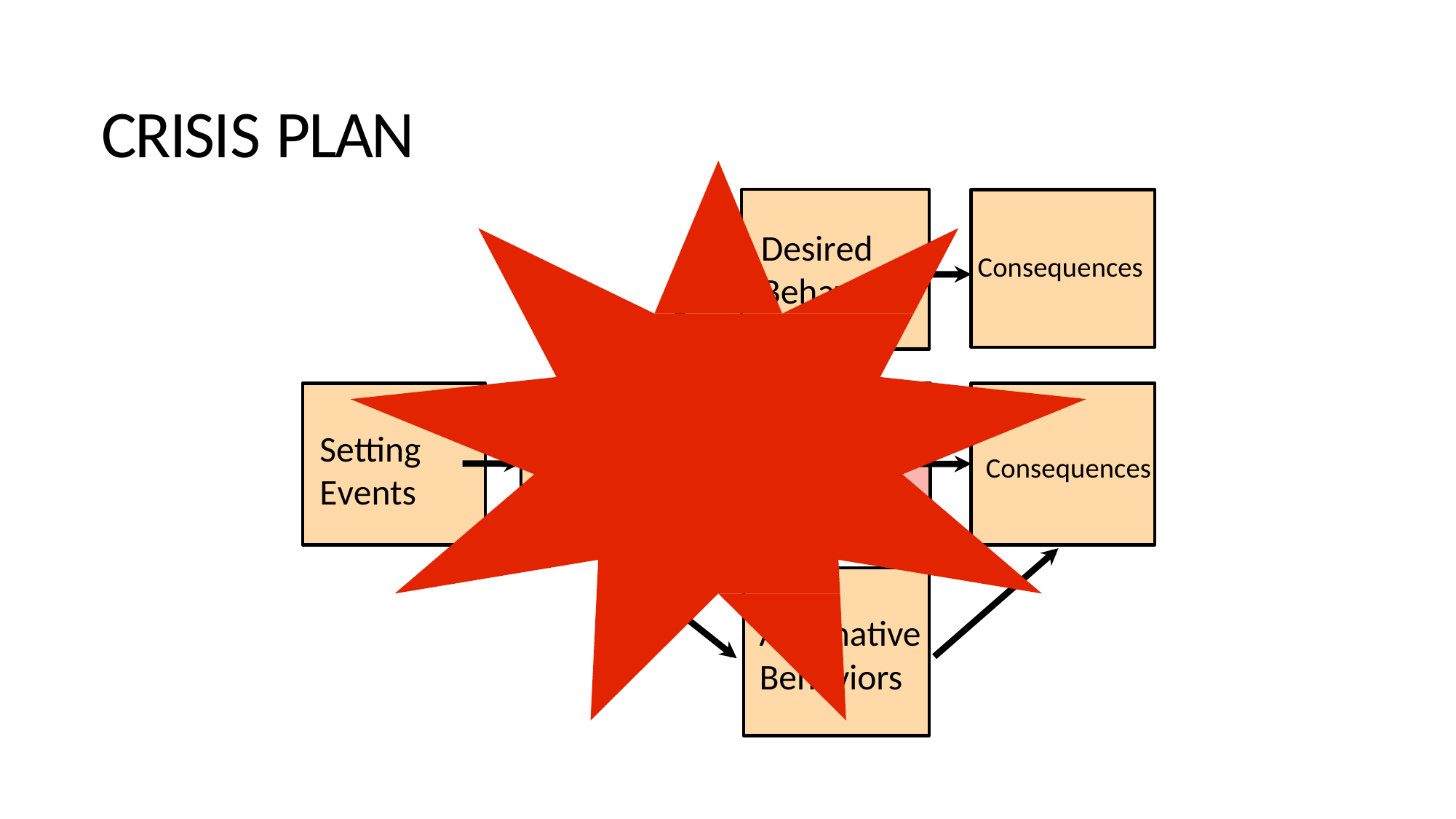

# CRISIS PLAN

Desired Behaviors
Consequences

Problem Behaviors
Setting Events
Antecedents
Consequences

Alternative Behaviors